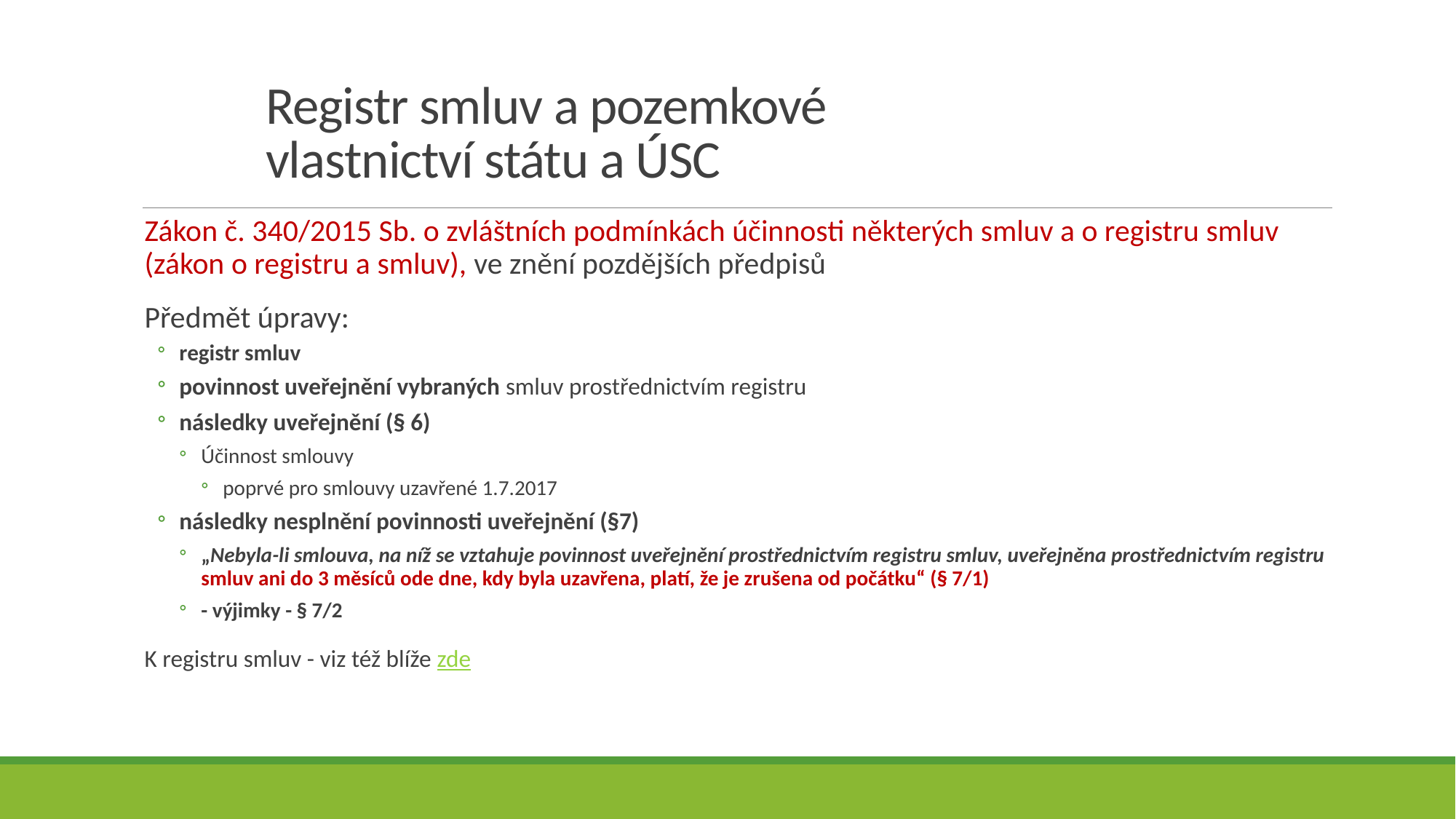

# Registr smluv a pozemkové vlastnictví státu a ÚSC
Zákon č. 340/2015 Sb. o zvláštních podmínkách účinnosti některých smluv a o registru smluv (zákon o registru a smluv), ve znění pozdějších předpisů
Předmět úpravy:
registr smluv
povinnost uveřejnění vybraných smluv prostřednictvím registru
následky uveřejnění (§ 6)
Účinnost smlouvy
poprvé pro smlouvy uzavřené 1.7.2017
následky nesplnění povinnosti uveřejnění (§7)
„Nebyla-li smlouva, na níž se vztahuje povinnost uveřejnění prostřednictvím registru smluv, uveřejněna prostřednictvím registru smluv ani do 3 měsíců ode dne, kdy byla uzavřena, platí, že je zrušena od počátku“ (§ 7/1)
- výjimky - § 7/2
K registru smluv - viz též blíže zde